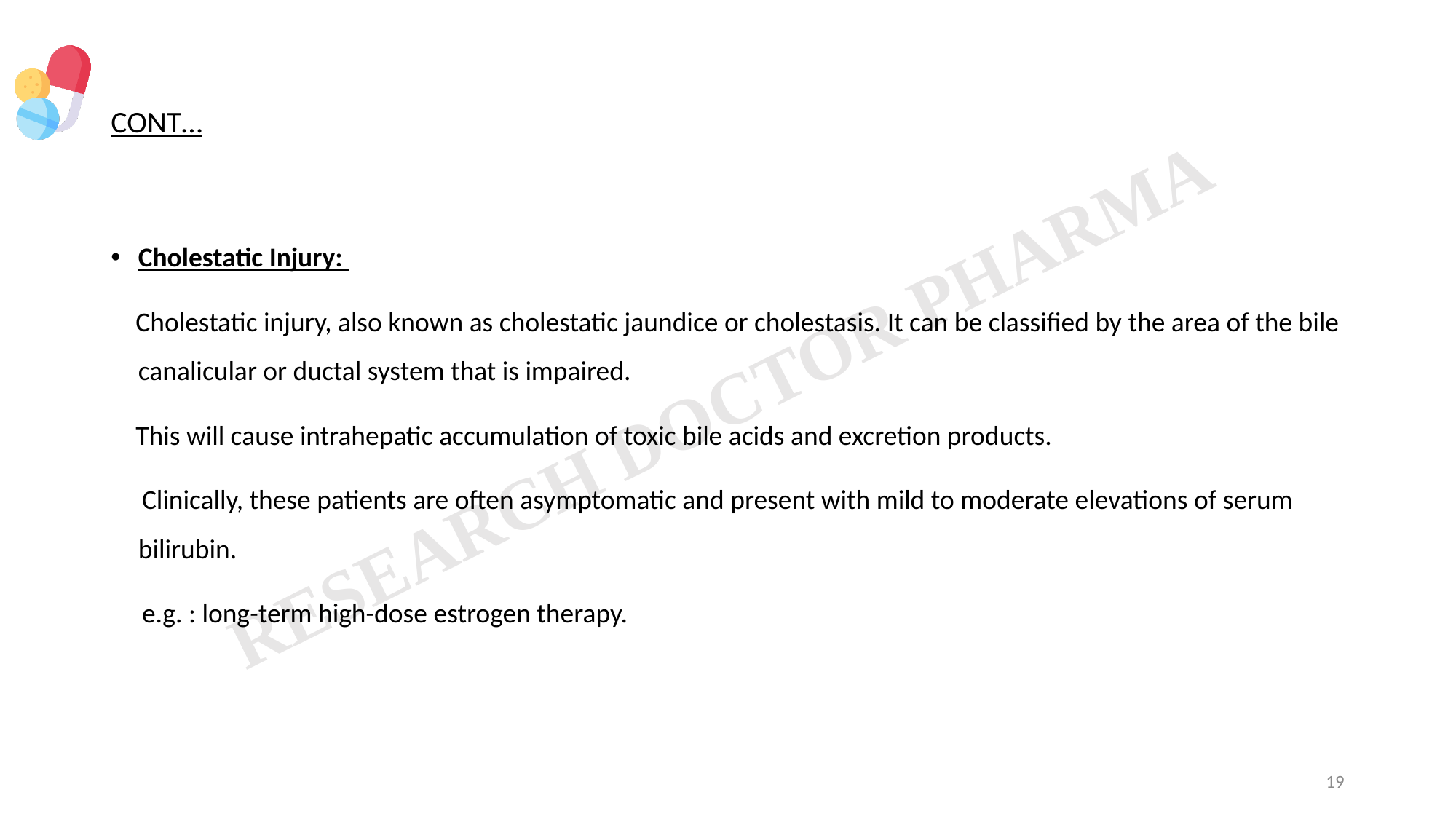

# CONT…
Cholestatic Injury:
    Cholestatic injury, also known as cholestatic jaundice or cholestasis. It can be classified by the area of the bile canalicular or ductal system that is impaired.
    This will cause intrahepatic accumulation of toxic bile acids and excretion products.
     Clinically, these patients are often asymptomatic and present with mild to moderate elevations of serum bilirubin.
     e.g. : long-term high-dose estrogen therapy.

19